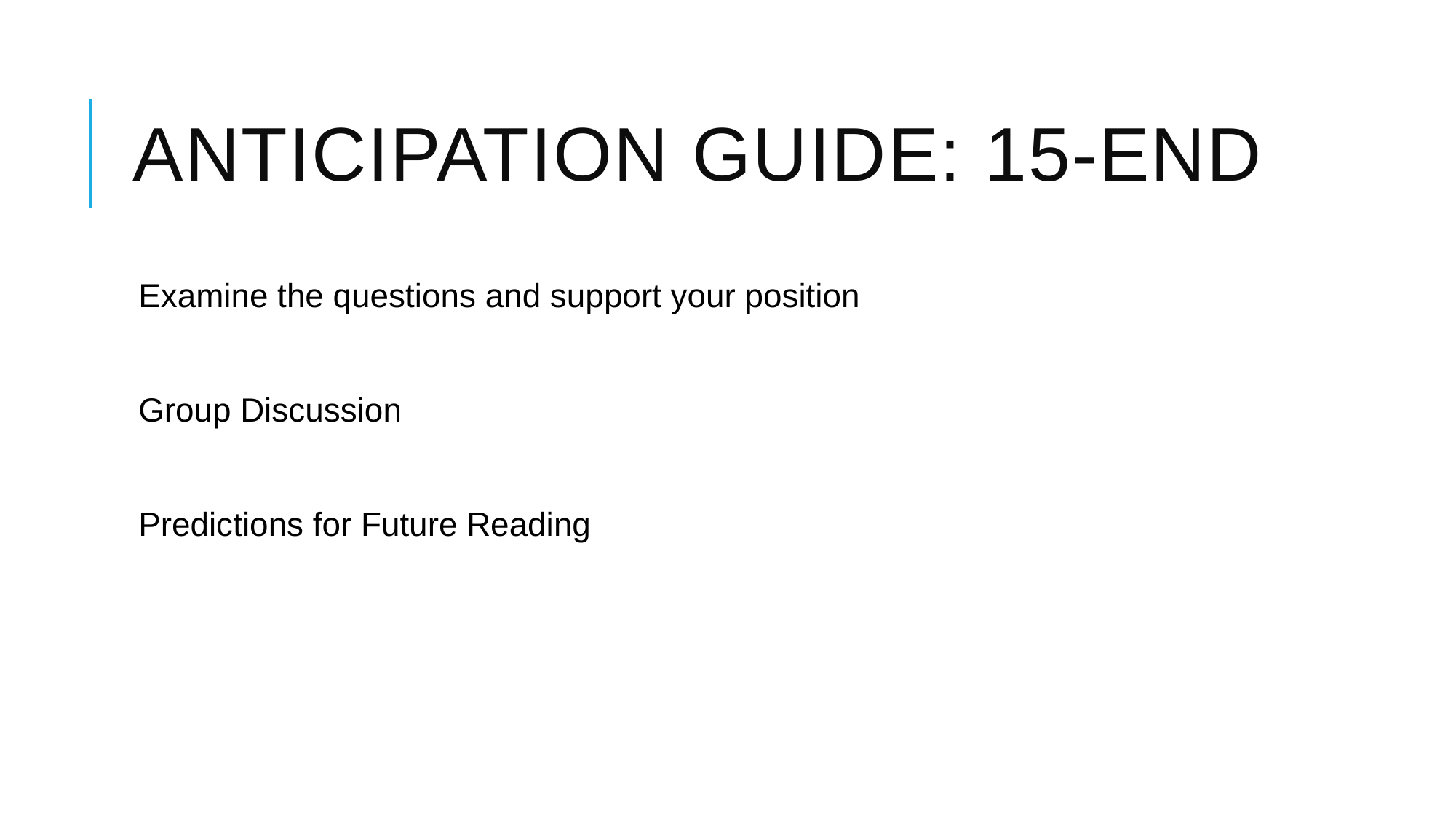

# Anticipation Guide: 15-end
Examine the questions and support your position

Group Discussion

Predictions for Future Reading